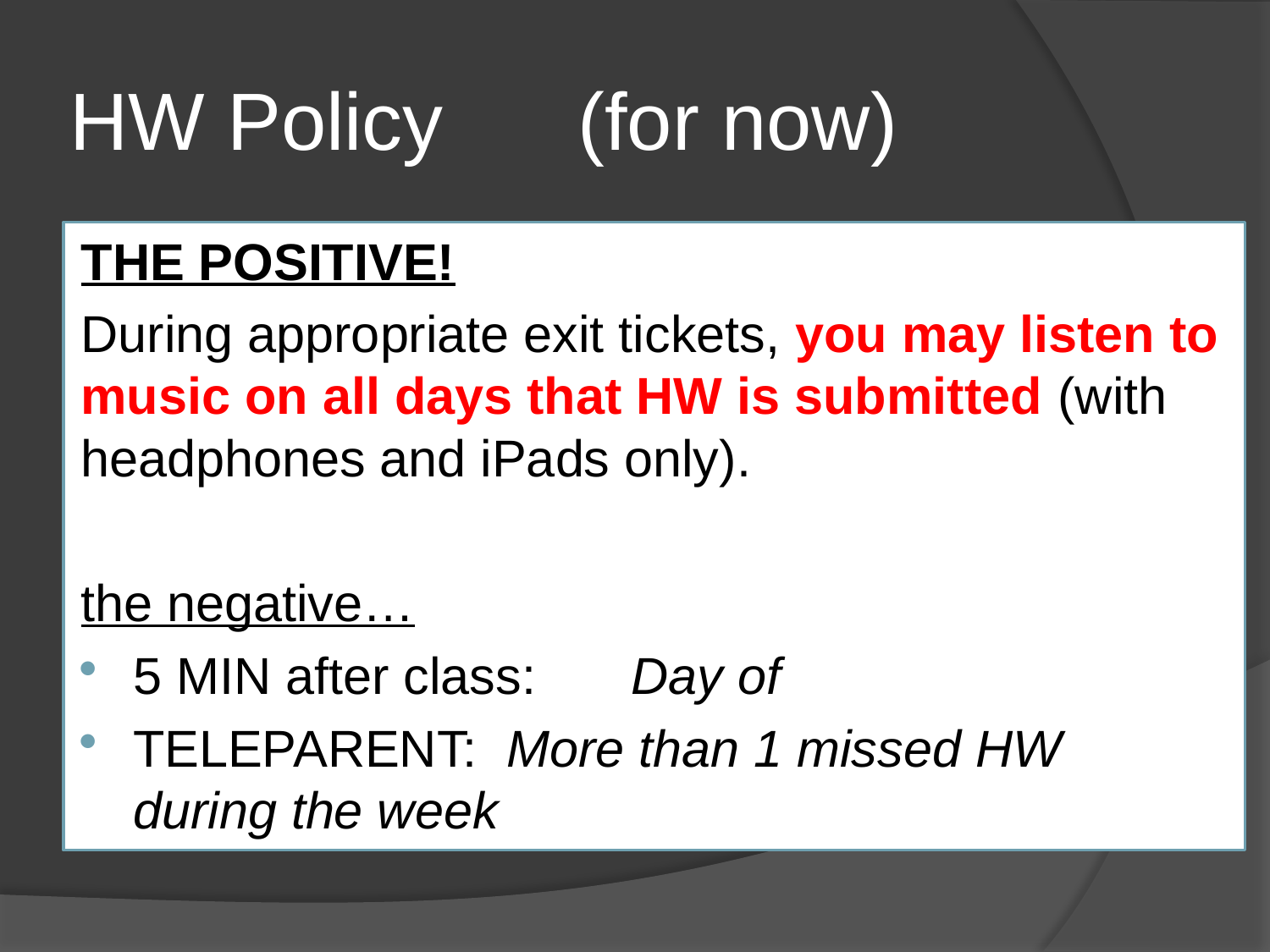

# HW Policy		(for now)
THE POSITIVE!
During appropriate exit tickets, you may listen to music on all days that HW is submitted (with headphones and iPads only).

the negative…
5 MIN after class:	Day of
TELEPARENT:	More than 1 missed HW 				during the week